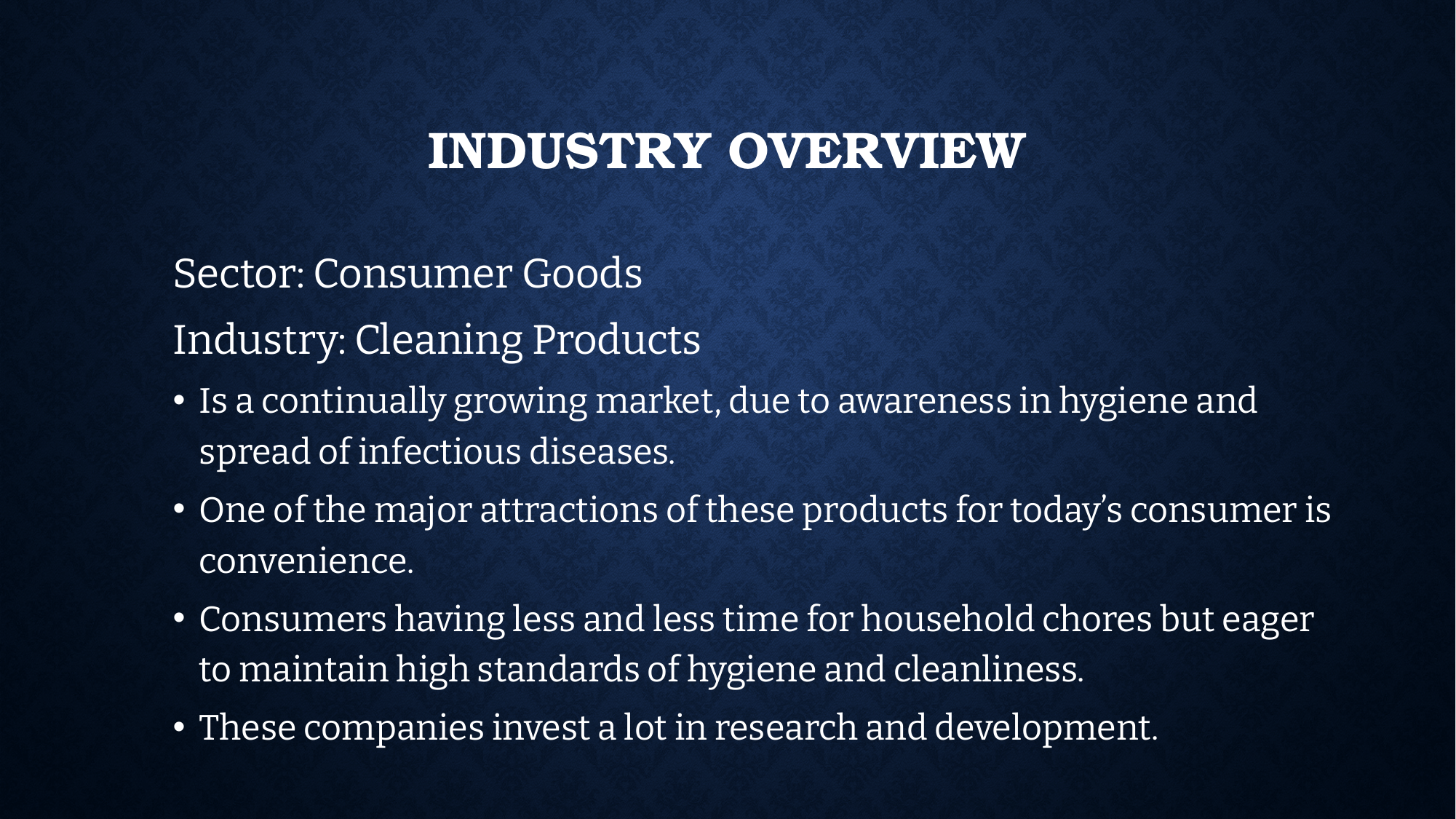

# Industry Overview
Sector: Consumer Goods
Industry: Cleaning Products
Is a continually growing market, due to awareness in hygiene and spread of infectious diseases.
One of the major attractions of these products for today’s consumer is convenience.
Consumers having less and less time for household chores but eager to maintain high standards of hygiene and cleanliness.
These companies invest a lot in research and development.